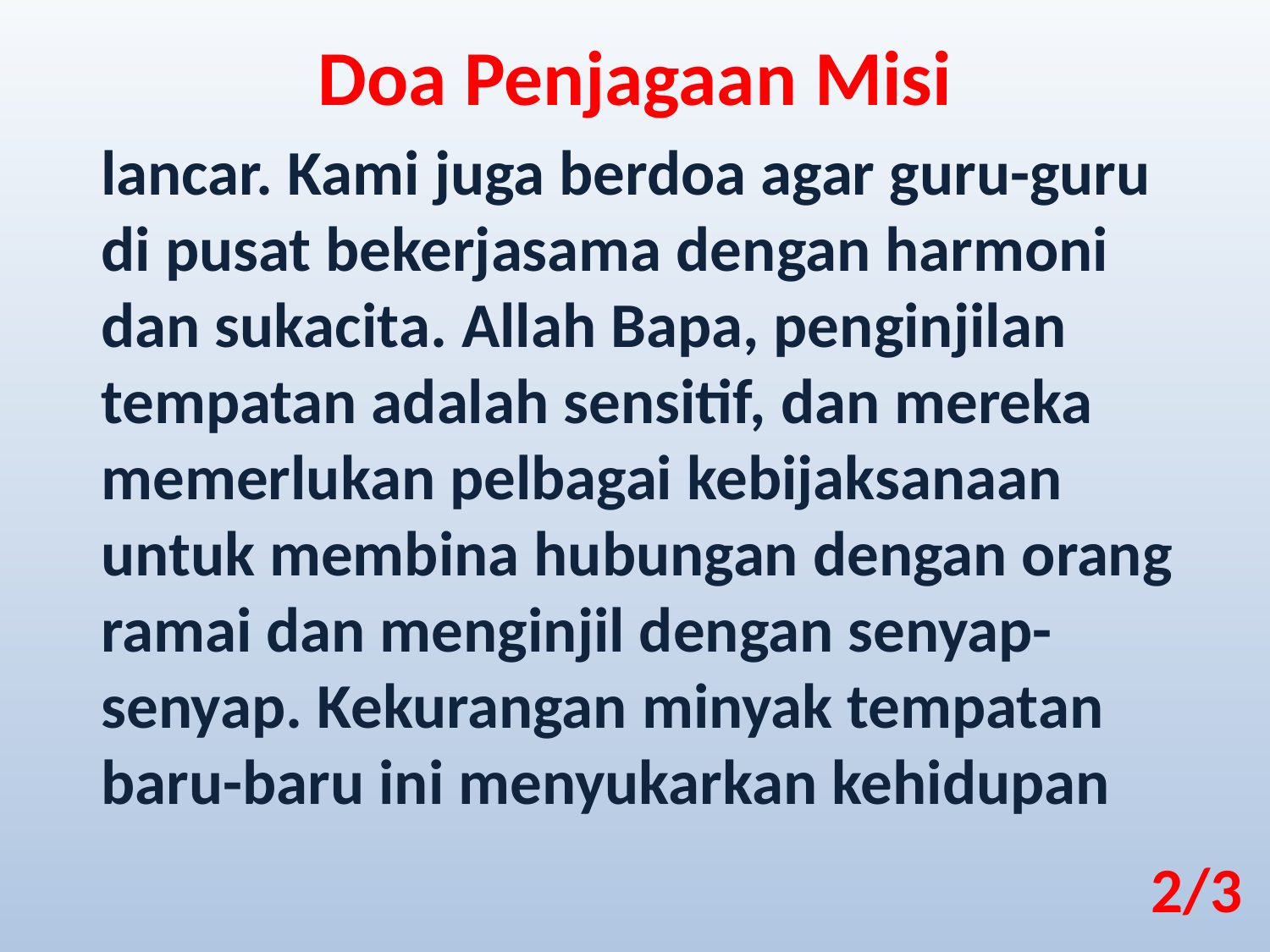

Doa Penjagaan Misi
lancar. Kami juga berdoa agar guru-guru di pusat bekerjasama dengan harmoni dan sukacita. Allah Bapa, penginjilan tempatan adalah sensitif, dan mereka memerlukan pelbagai kebijaksanaan untuk membina hubungan dengan orang ramai dan menginjil dengan senyap-senyap. Kekurangan minyak tempatan baru-baru ini menyukarkan kehidupan
2/3